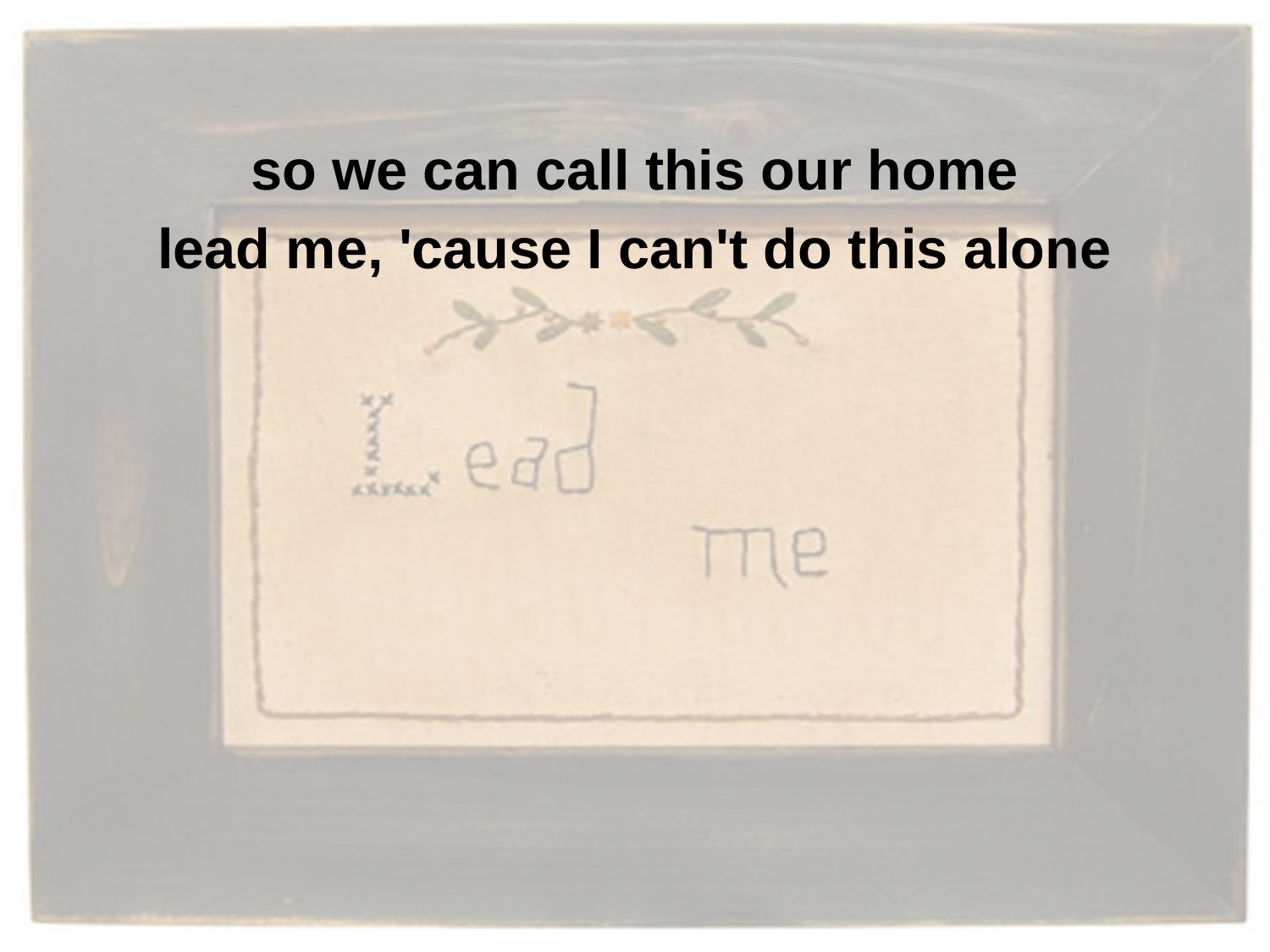

so we can call this our home
lead me, 'cause I can't do this alone